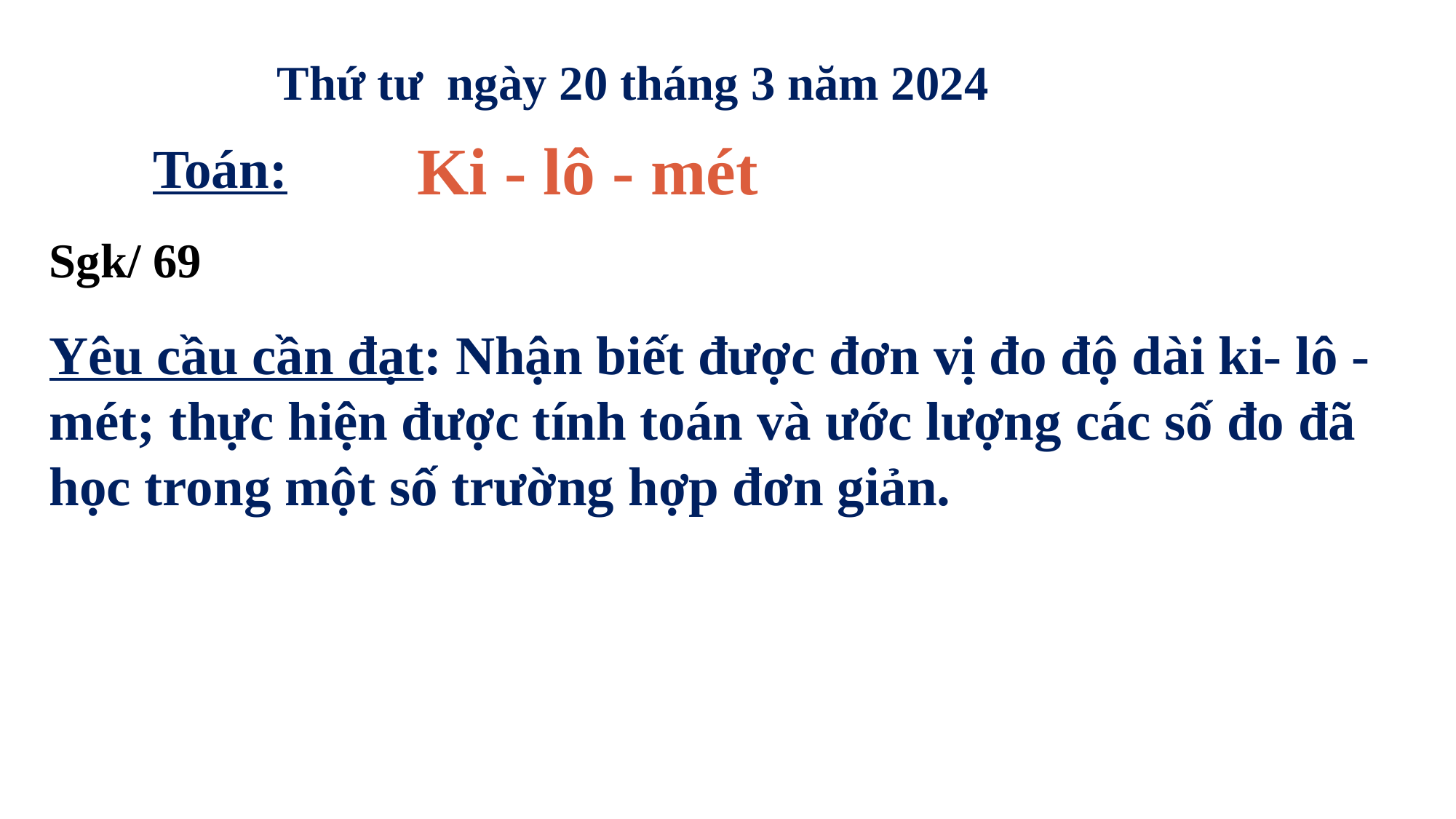

Thứ tư  ngày 20 tháng 3 năm 2024
Ki - lô - mét
Toán:
Sgk/ 69
Yêu cầu cần đạt: Nhận biết được đơn vị đo độ dài ki- lô - mét; thực hiện được tính toán và ước lượng các số đo đã học trong một số trường hợp đơn giản.
Thứ hai ngày 18 tháng 3 năm 2024